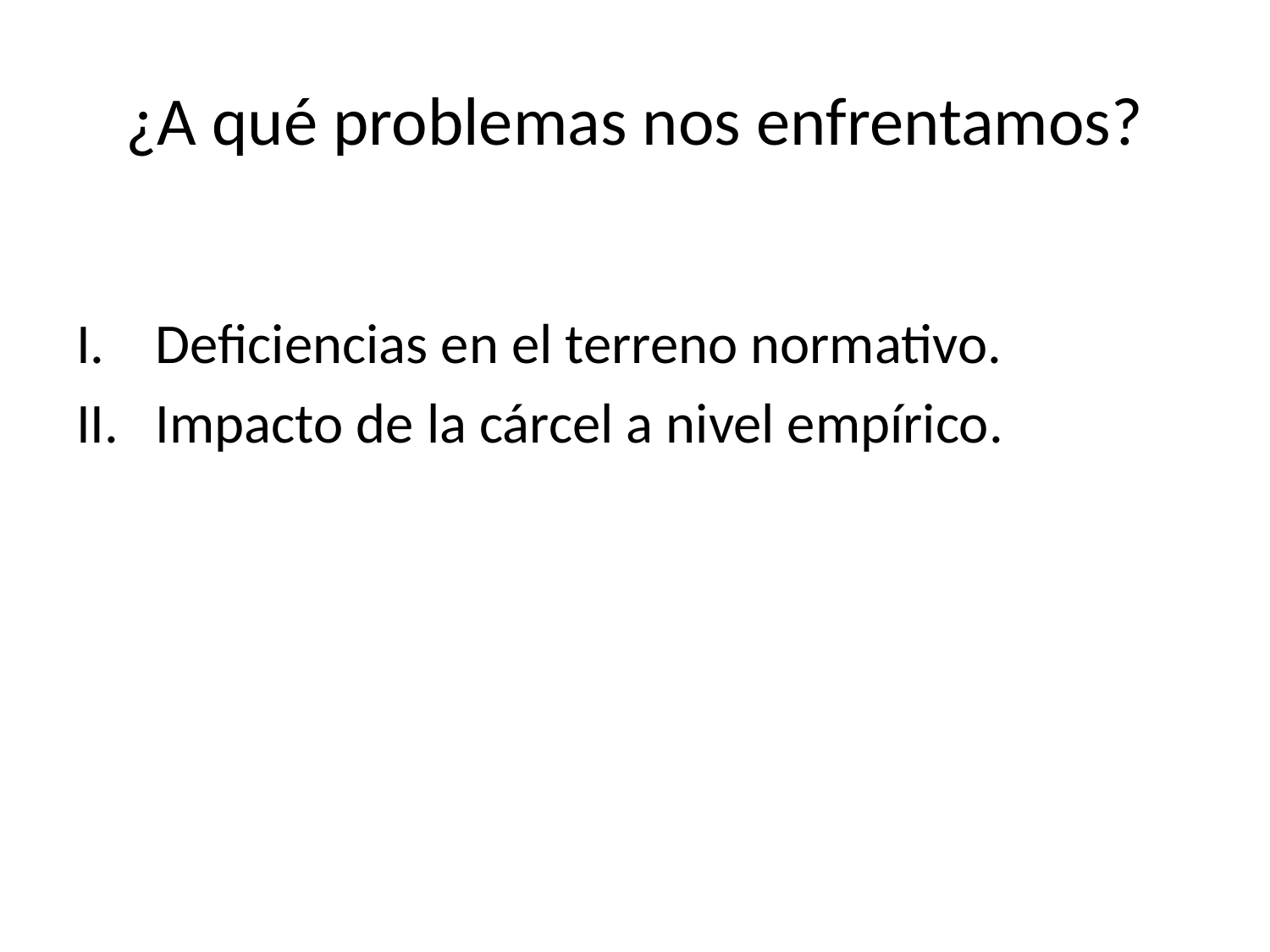

# ¿A qué problemas nos enfrentamos?

Deficiencias en el terreno normativo.
Impacto de la cárcel a nivel empírico.